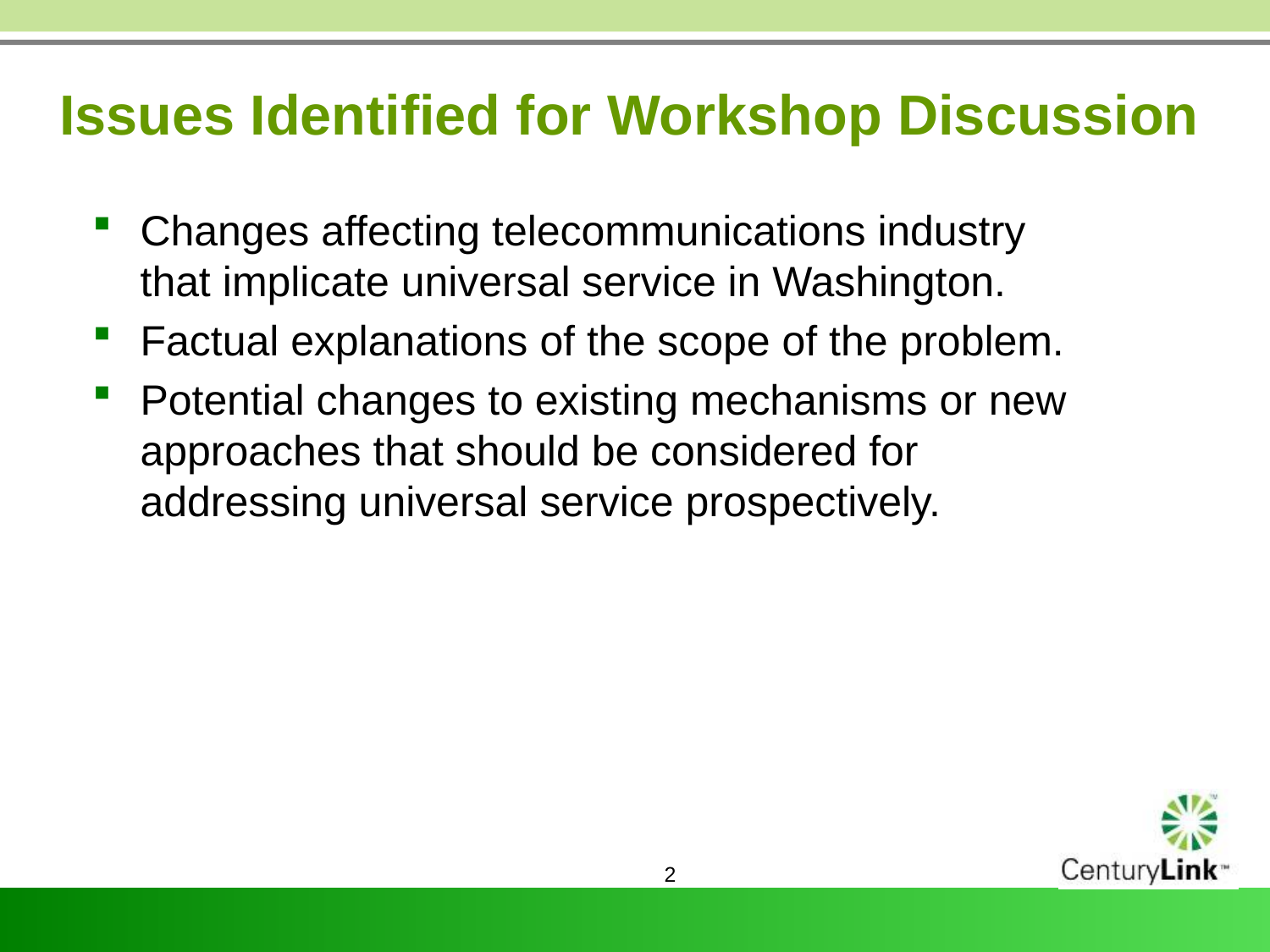

Issues Identified for Workshop Discussion
Changes affecting telecommunications industry that implicate universal service in Washington.
Factual explanations of the scope of the problem.
Potential changes to existing mechanisms or new approaches that should be considered for addressing universal service prospectively.

2